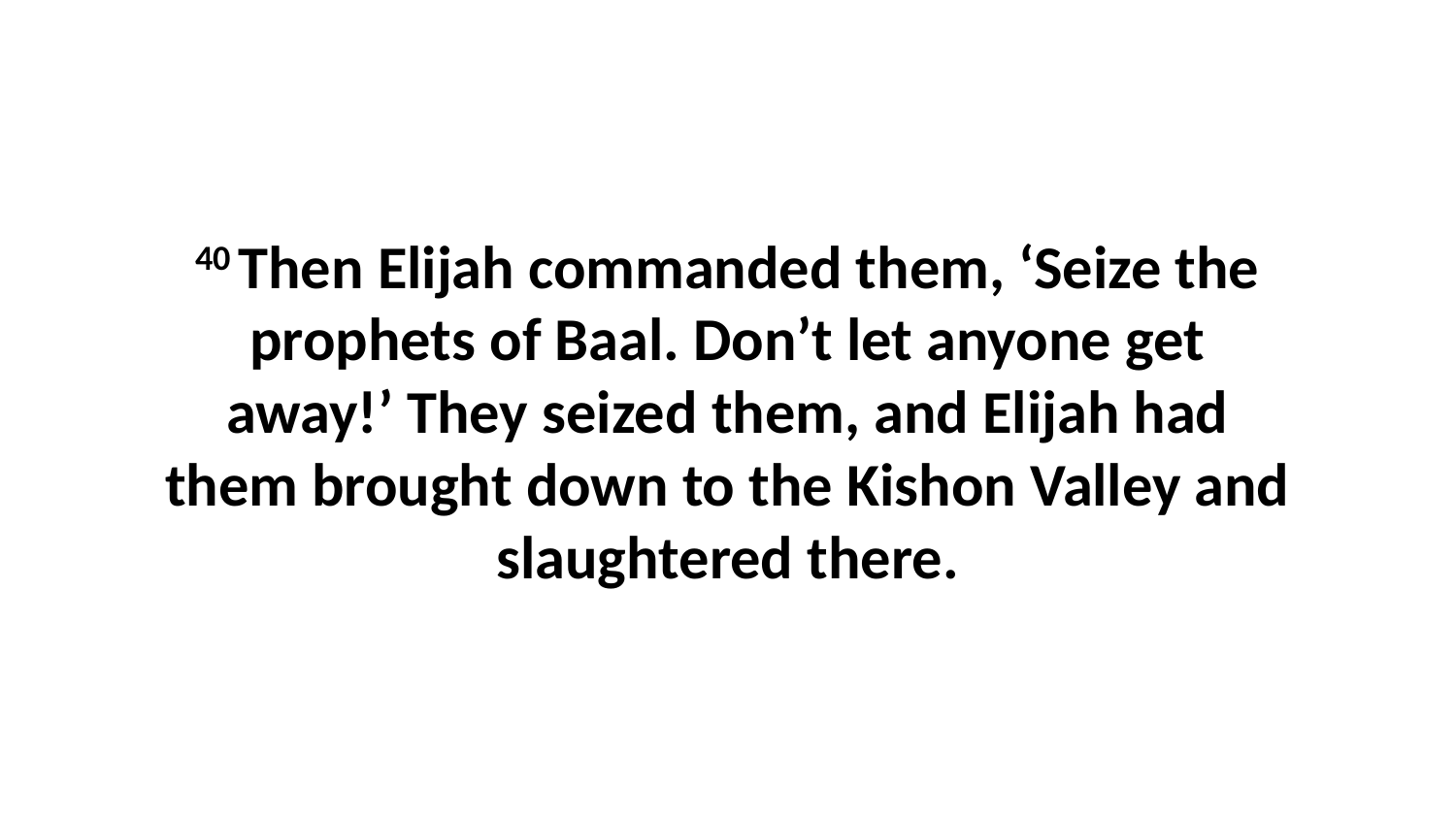

40 Then Elijah commanded them, ‘Seize the prophets of Baal. Don’t let anyone get away!’ They seized them, and Elijah had them brought down to the Kishon Valley and slaughtered there.